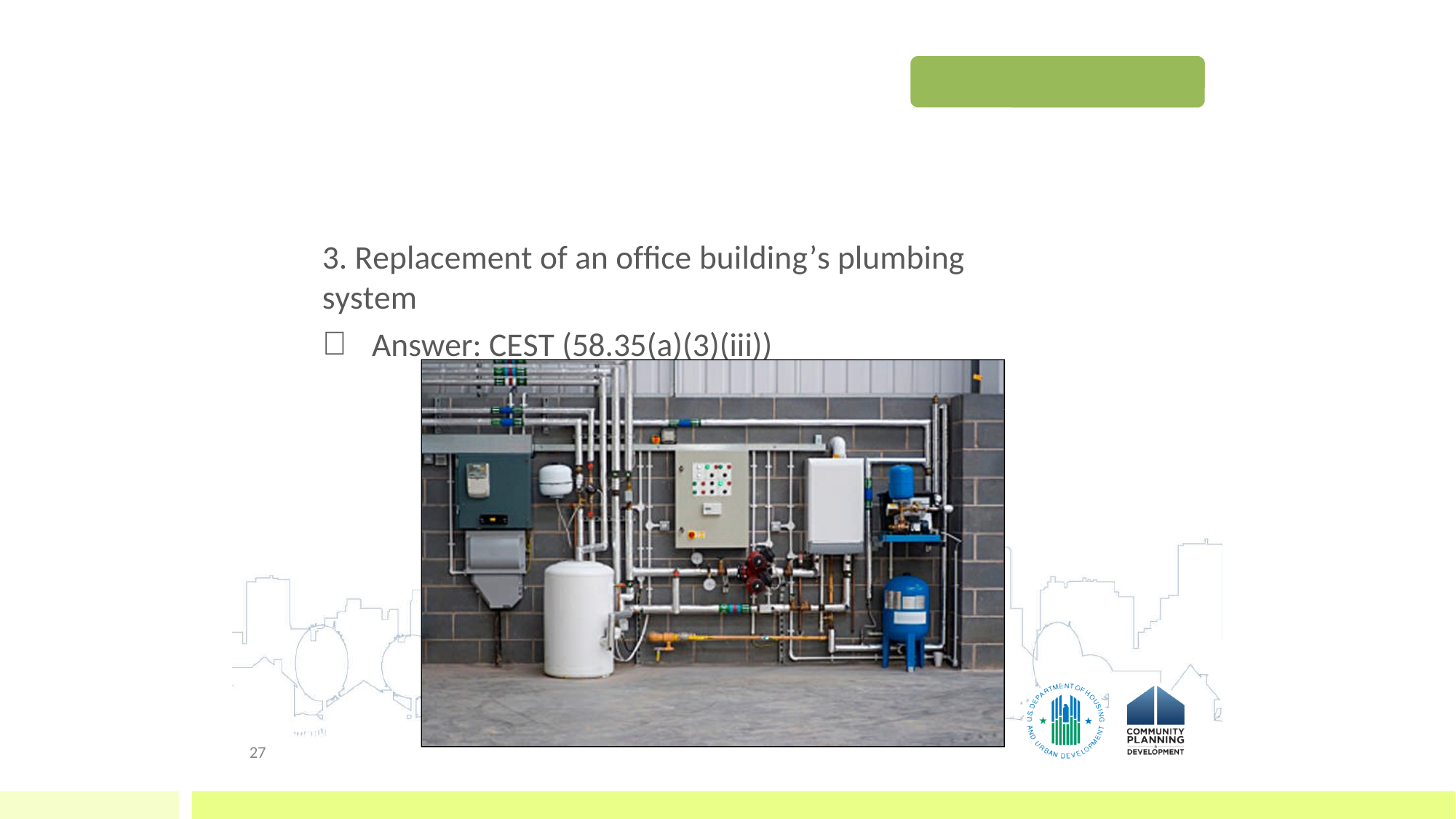

# Quiz: Choose the Level of Review

3. Replacement of an office building’s plumbing system

Answer: CEST (58.35(a)(3)(iii))

27